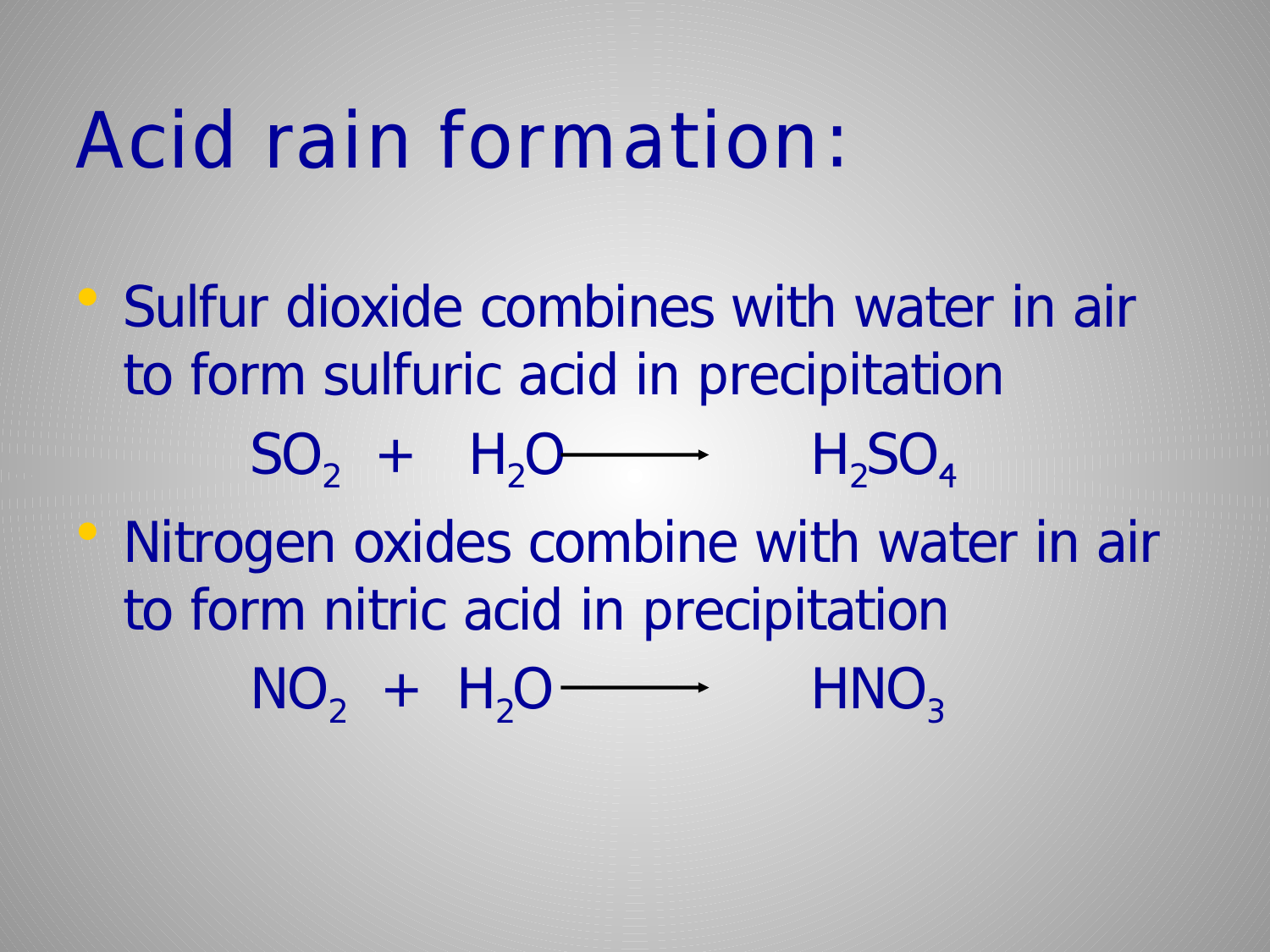

# Acid rain formation:
Sulfur dioxide combines with water in air to form sulfuric acid in precipitation
		SO2  +   H2O  		   H2SO4
Nitrogen oxides combine with water in air to form nitric acid in precipitation
		NO2  +  H2O  		   HNO3